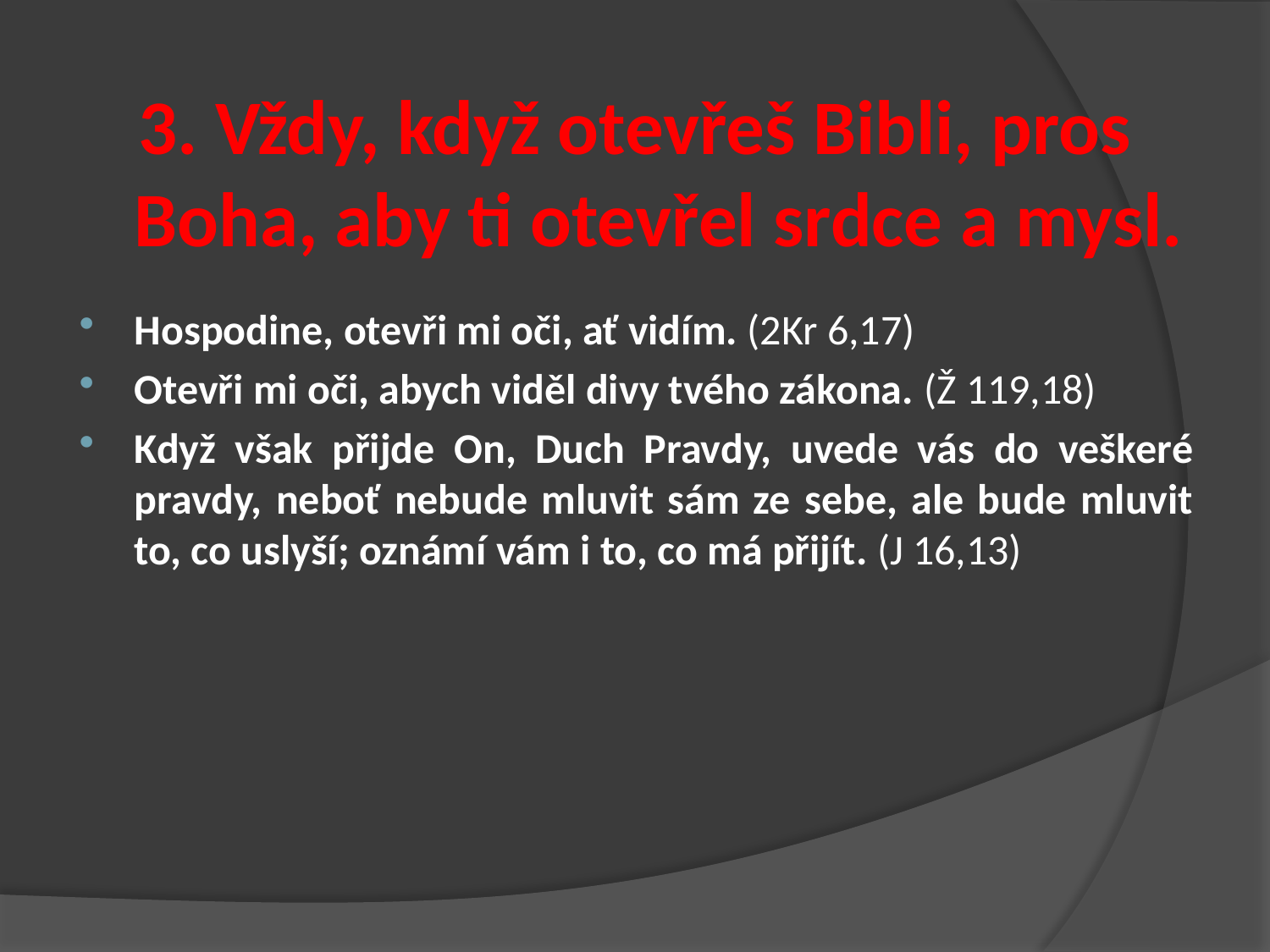

# 3. Vždy, když otevřeš Bibli, pros Boha, aby ti otevřel srdce a mysl.
Hospodine, otevři mi oči, ať vidím. (2Kr 6,17)
Otevři mi oči, abych viděl divy tvého zákona. (Ž 119,18)
Když však přijde On, Duch Pravdy, uvede vás do veškeré pravdy, neboť nebude mluvit sám ze sebe, ale bude mluvit to, co uslyší; oznámí vám i to, co má přijít. (J 16,13)